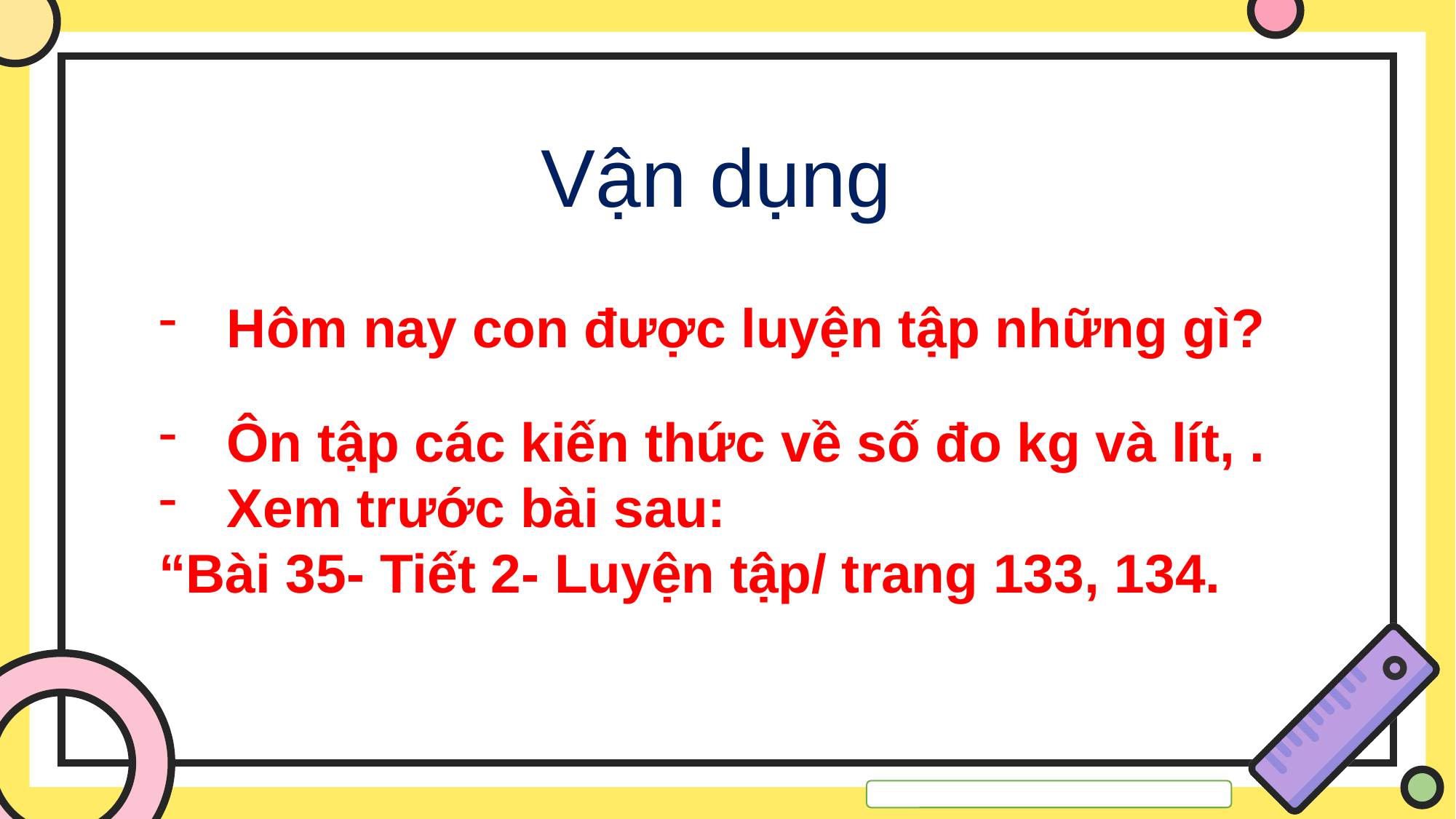

Vận dụng
Hôm nay con được luyện tập những gì?
Ôn tập các kiến thức về số đo kg và lít, .
Xem trước bài sau:
“Bài 35- Tiết 2- Luyện tập/ trang 133, 134.